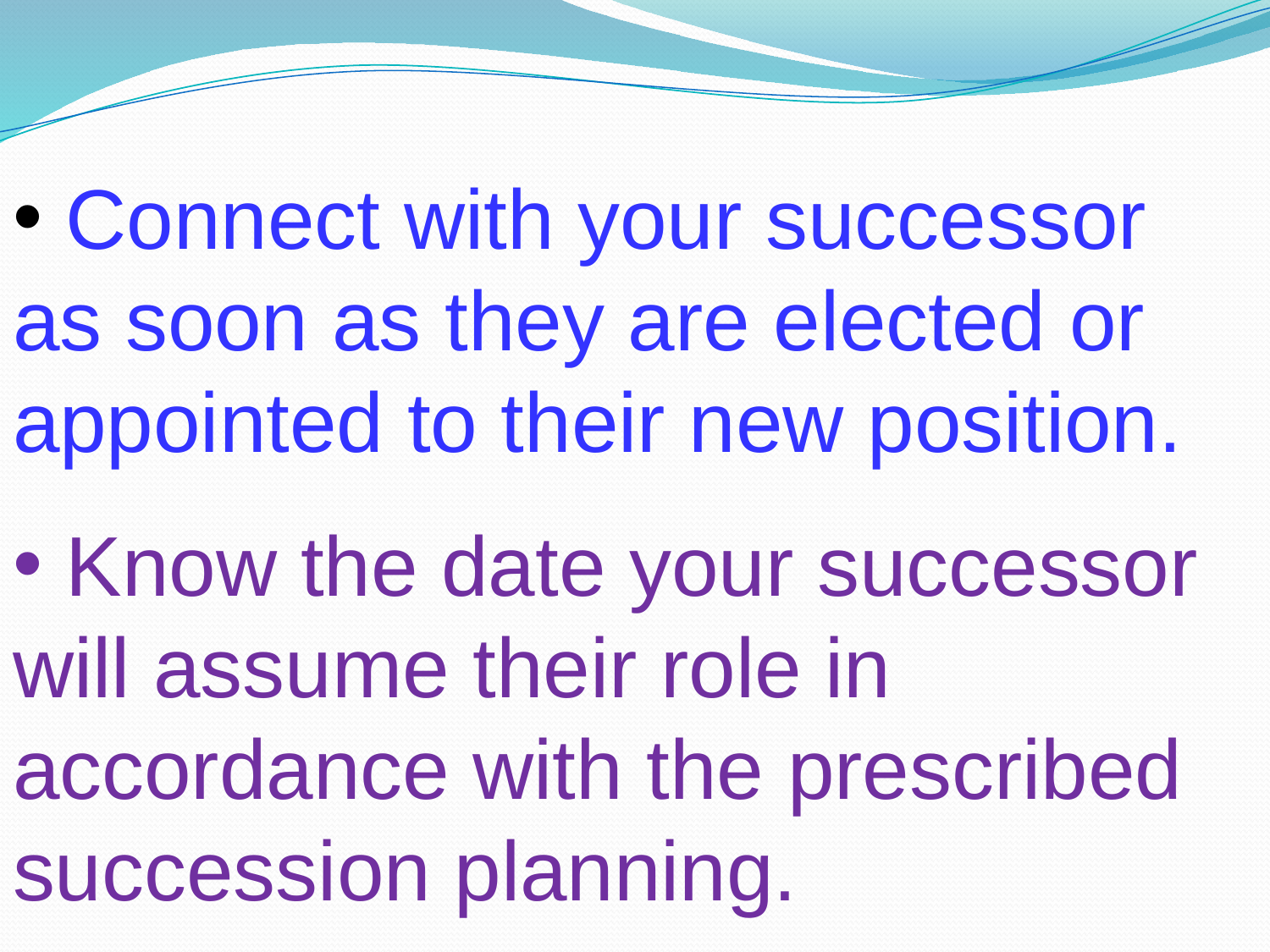

Connect with your successor as soon as they are elected or appointed to their new position.

 Know the date your successor will assume their role in accordance with the prescribed succession planning.